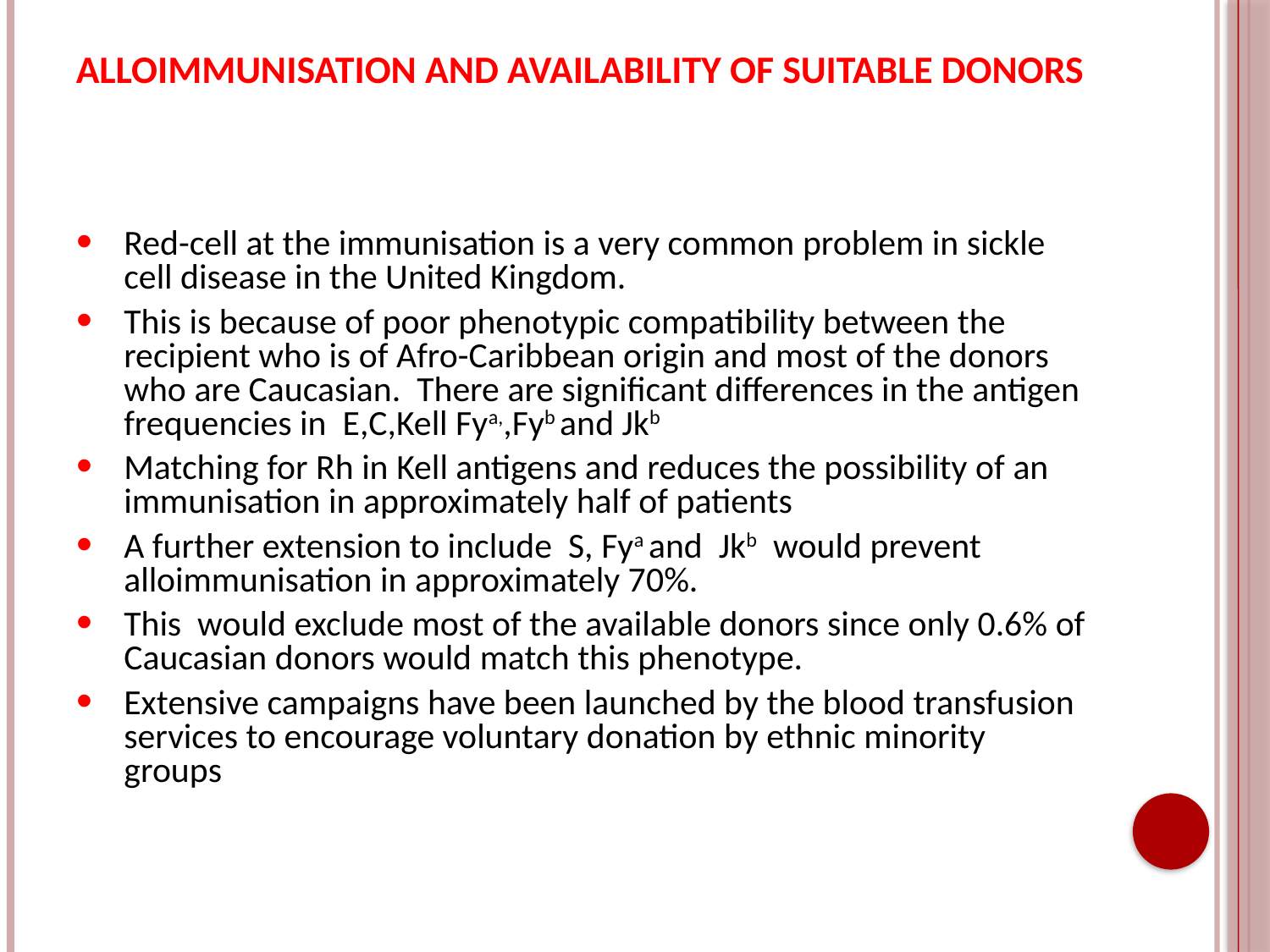

# Alloimmunisation and availability of suitable donors
Red-cell at the immunisation is a very common problem in sickle cell disease in the United Kingdom.
This is because of poor phenotypic compatibility between the recipient who is of Afro-Caribbean origin and most of the donors who are Caucasian.  There are significant differences in the antigen frequencies in  E,C,Kell Fya,,Fyb and Jkb
Matching for Rh in Kell antigens and reduces the possibility of an immunisation in approximately half of patients
A further extension to include  S, Fya and  Jkb  would prevent alloimmunisation in approximately 70%.
This  would exclude most of the available donors since only 0.6% of Caucasian donors would match this phenotype.
Extensive campaigns have been launched by the blood transfusion services to encourage voluntary donation by ethnic minority groups